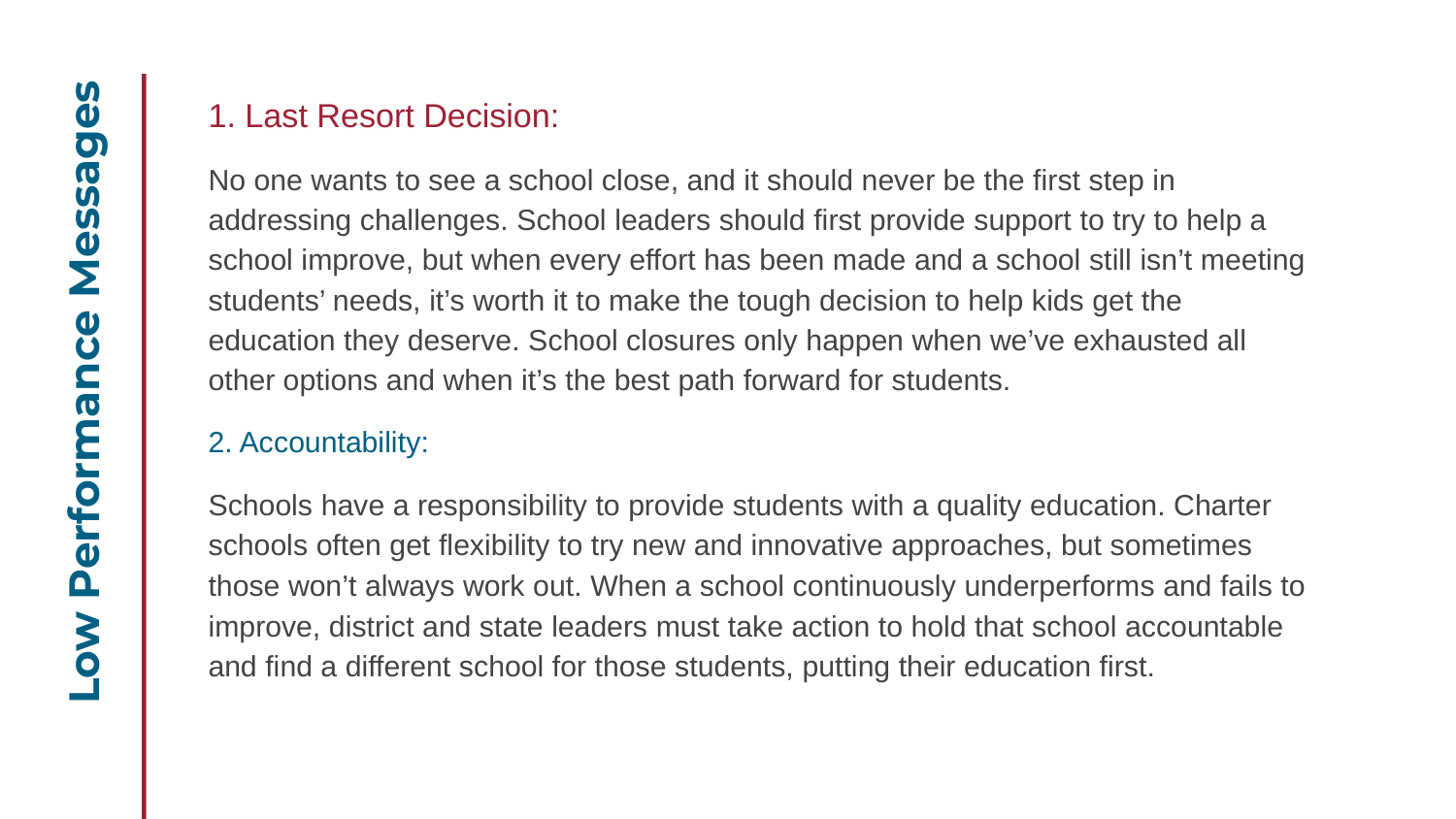

1. Last Resort Decision:
No one wants to see a school close, and it should never be the first step in addressing challenges. School leaders should first provide support to try to help a school improve, but when every effort has been made and a school still isn’t meeting students’ needs, it’s worth it to make the tough decision to help kids get the education they deserve. School closures only happen when we’ve exhausted all other options and when it’s the best path forward for students.
2. Accountability:
Schools have a responsibility to provide students with a quality education. Charter schools often get flexibility to try new and innovative approaches, but sometimes those won’t always work out. When a school continuously underperforms and fails to improve, district and state leaders must take action to hold that school accountable and find a different school for those students, putting their education first.

# Low Performance Messages